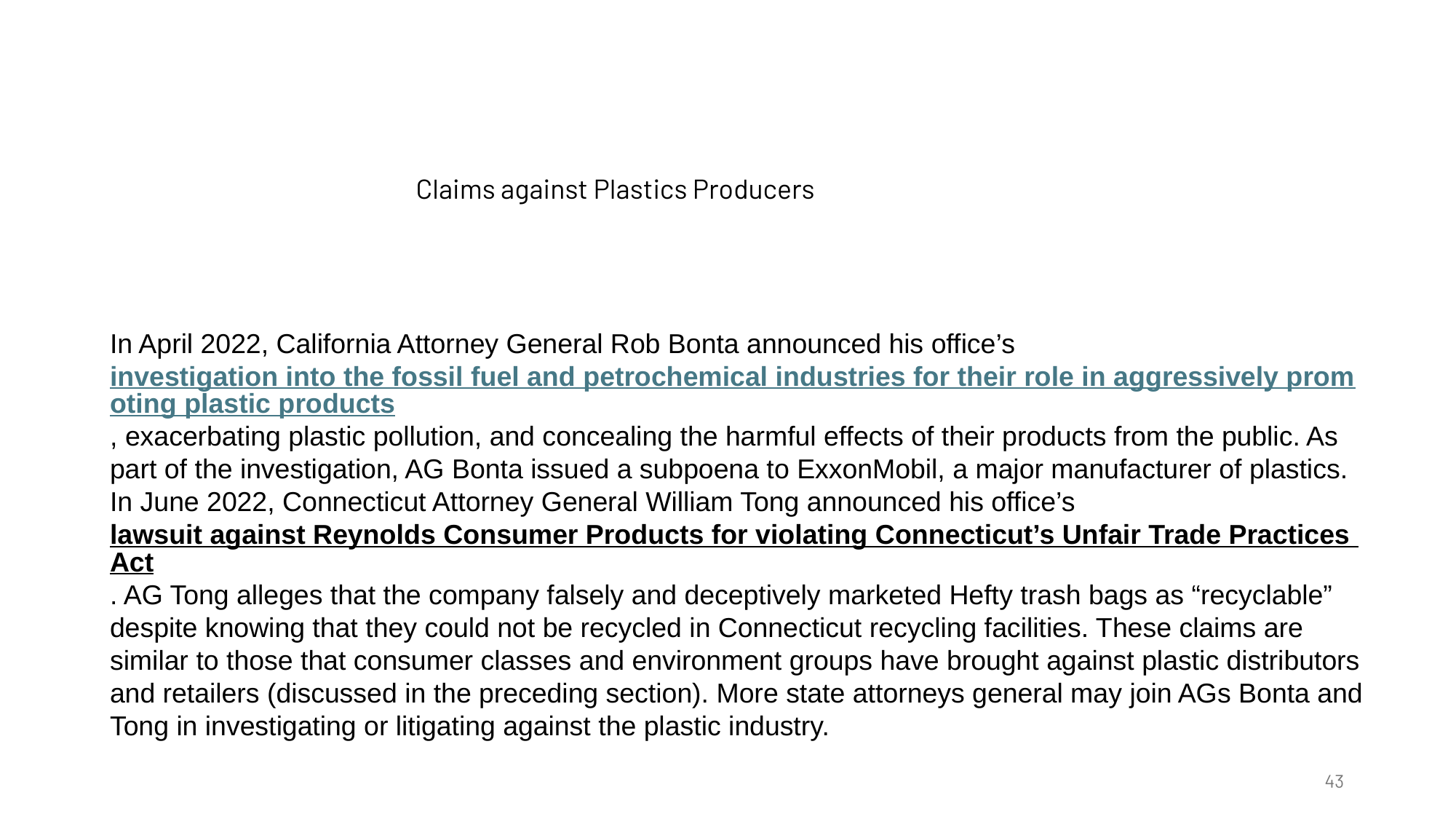

Claims against Plastics Producers
In April 2022, California Attorney General Rob Bonta announced his office’s investigation into the fossil fuel and petrochemical industries for their role in aggressively promoting plastic products, exacerbating plastic pollution, and concealing the harmful effects of their products from the public. As part of the investigation, AG Bonta issued a subpoena to ExxonMobil, a major manufacturer of plastics. In June 2022, Connecticut Attorney General William Tong announced his office’s lawsuit against Reynolds Consumer Products for violating Connecticut’s Unfair Trade Practices Act. AG Tong alleges that the company falsely and deceptively marketed Hefty trash bags as “recyclable” despite knowing that they could not be recycled in Connecticut recycling facilities. These claims are similar to those that consumer classes and environment groups have brought against plastic distributors and retailers (discussed in the preceding section). More state attorneys general may join AGs Bonta and Tong in investigating or litigating against the plastic industry.
43